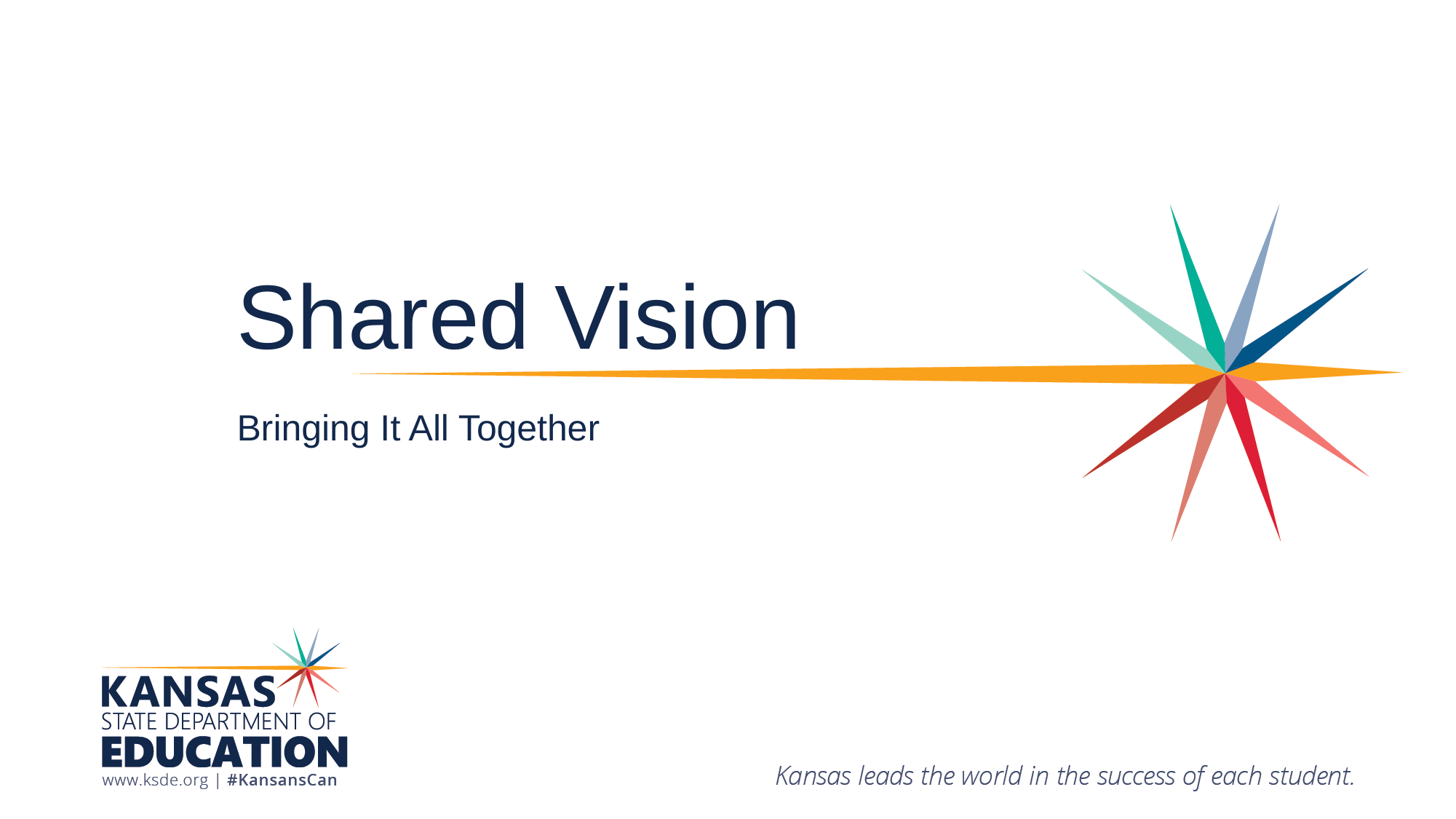

# Shared Vision
Bringing It All Together